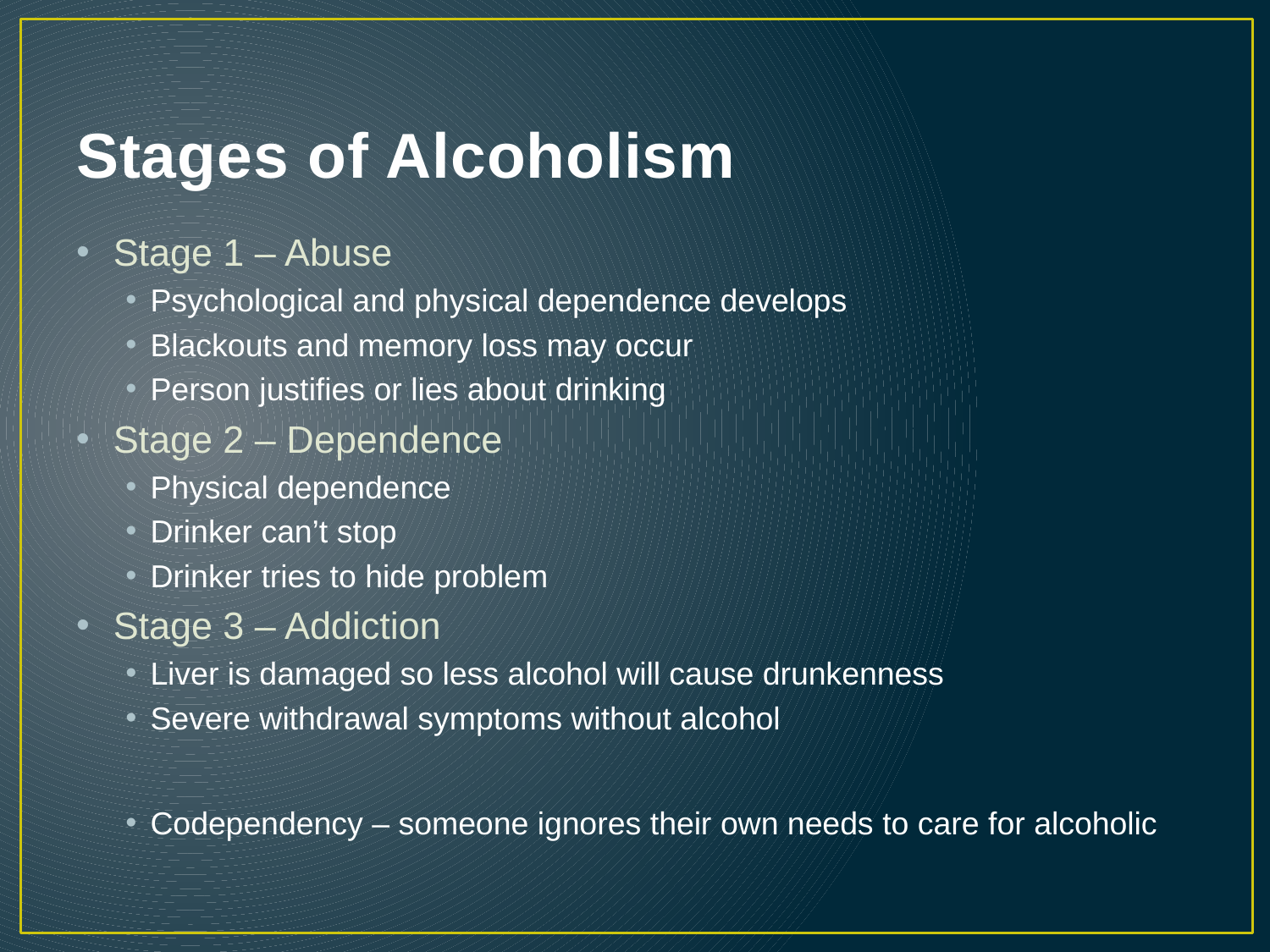

# Stages of Alcoholism
Stage 1 – Abuse
Psychological and physical dependence develops
Blackouts and memory loss may occur
Person justifies or lies about drinking
Stage 2 – Dependence
Physical dependence
Drinker can’t stop
Drinker tries to hide problem
Stage 3 – Addiction
Liver is damaged so less alcohol will cause drunkenness
Severe withdrawal symptoms without alcohol

Codependency – someone ignores their own needs to care for alcoholic